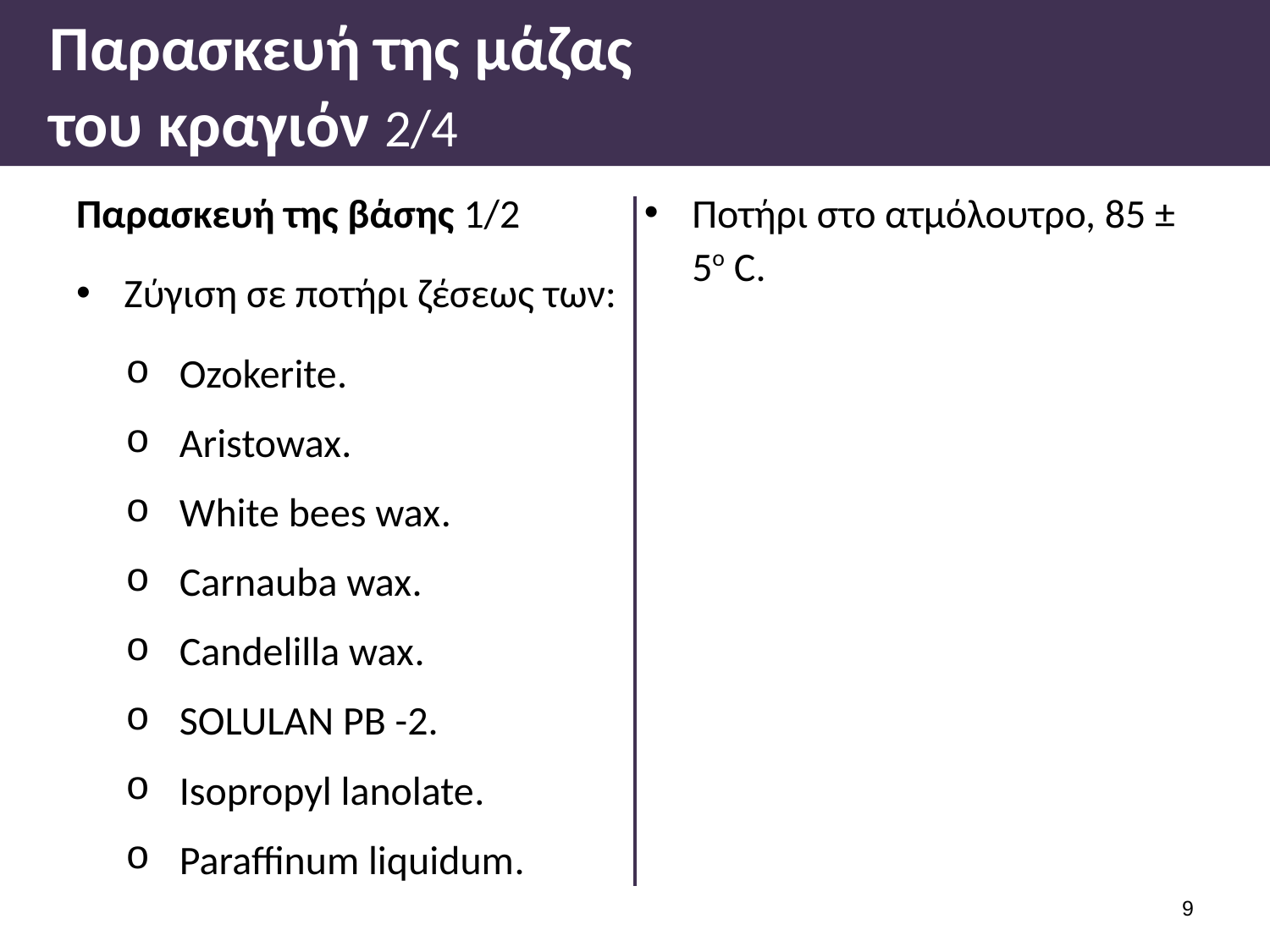

# Παρασκευή της μάζας του κραγιόν 2/4
Παρασκευή της βάσης 1/2
Ζύγιση σε ποτήρι ζέσεως των:
Ozokerite.
Aristowax.
White bees wax.
Carnauba wax.
Candelilla wax.
SOLULAN PB -2.
Isopropyl lanolate.
Paraffinum liquidum.
Ποτήρι στο ατμόλουτρο, 85 ± 5o C.
9